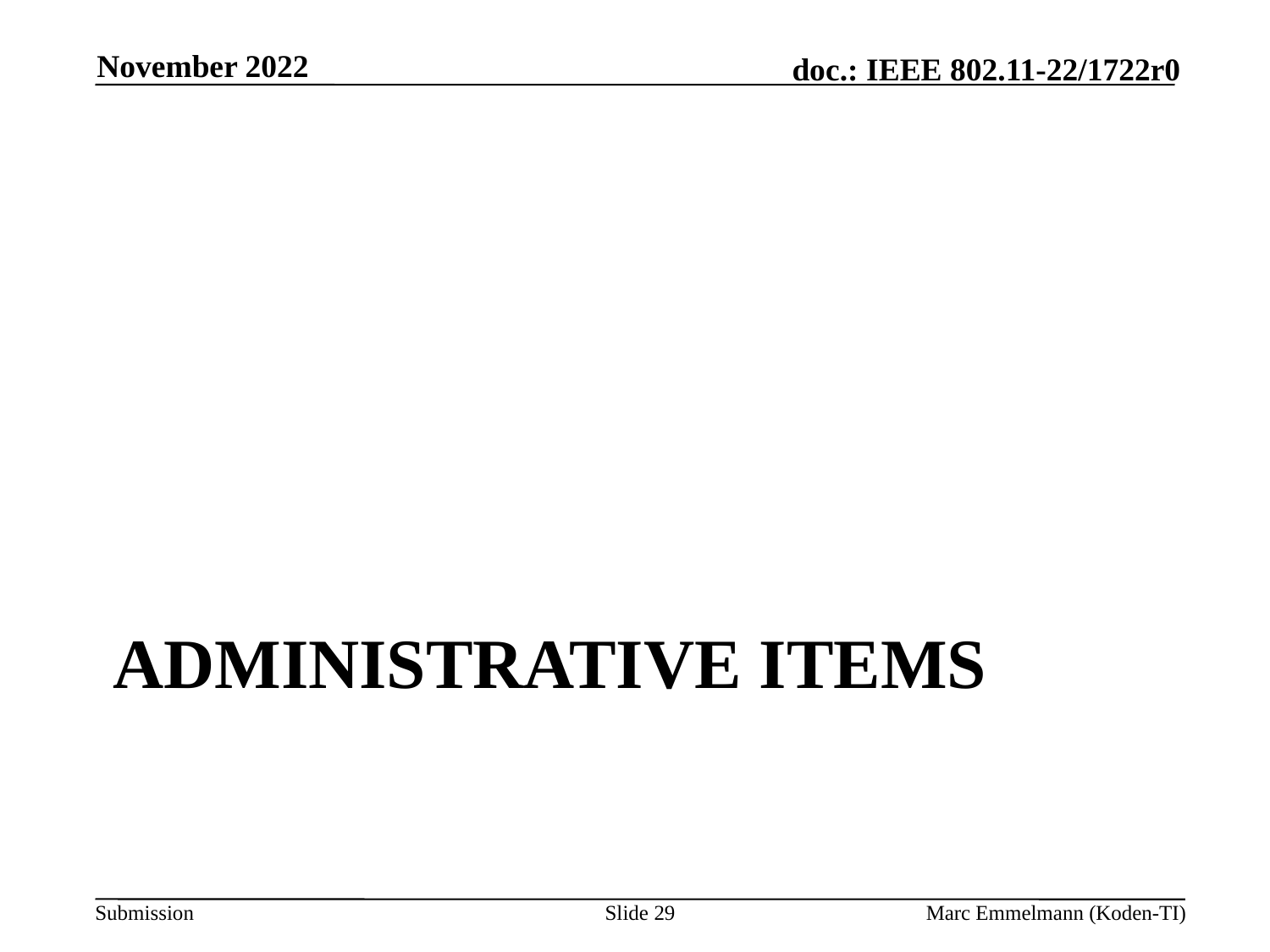

November 2022

# Administrative Items
Slide 29
Marc Emmelmann (Koden-TI)